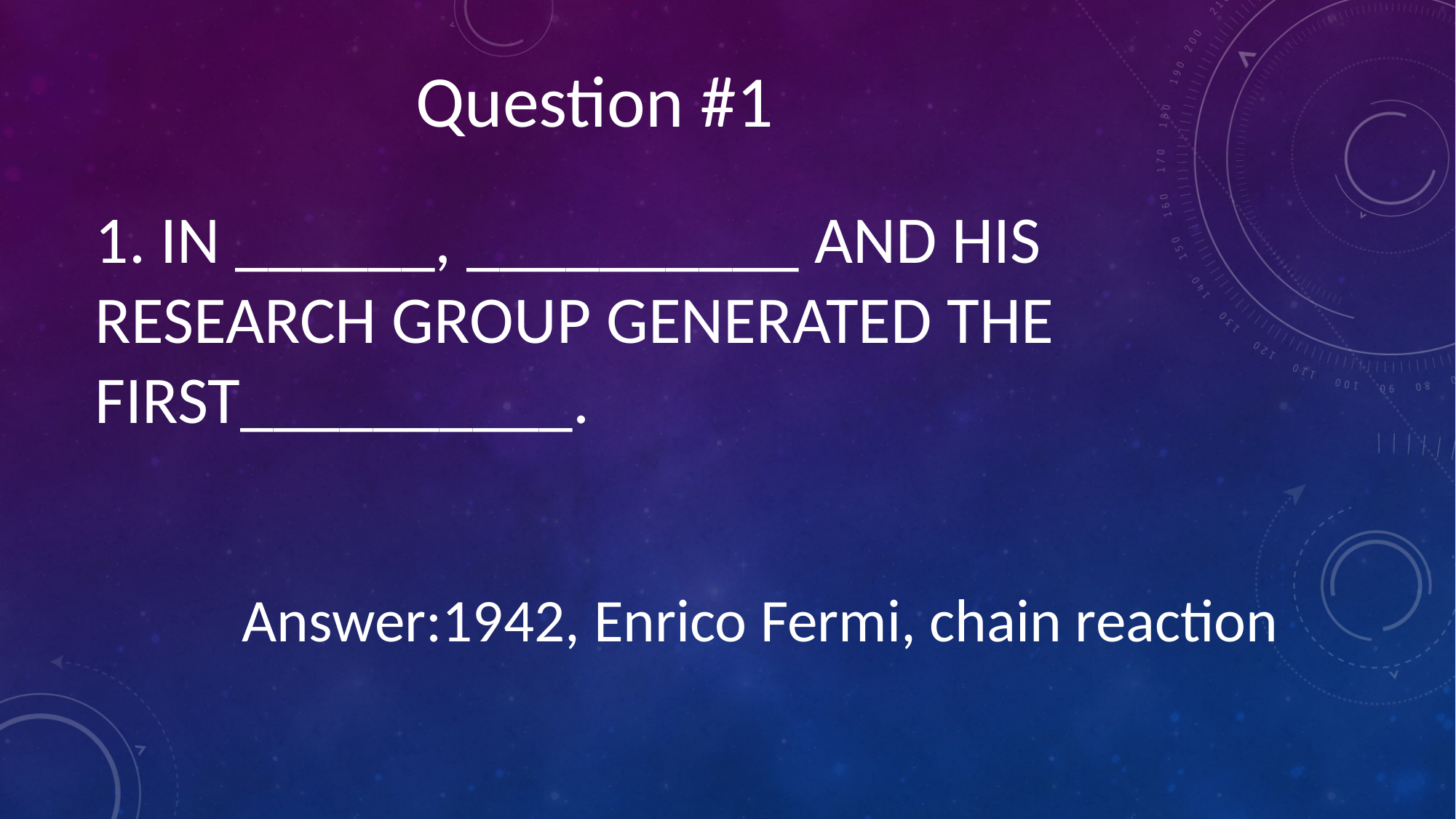

# question #1
Question #1
1. IN ______, __________ AND HIS RESEARCH GROUP GENERATED THE FIRST__________.
 Answer:1942, Enrico Fermi, chain reaction